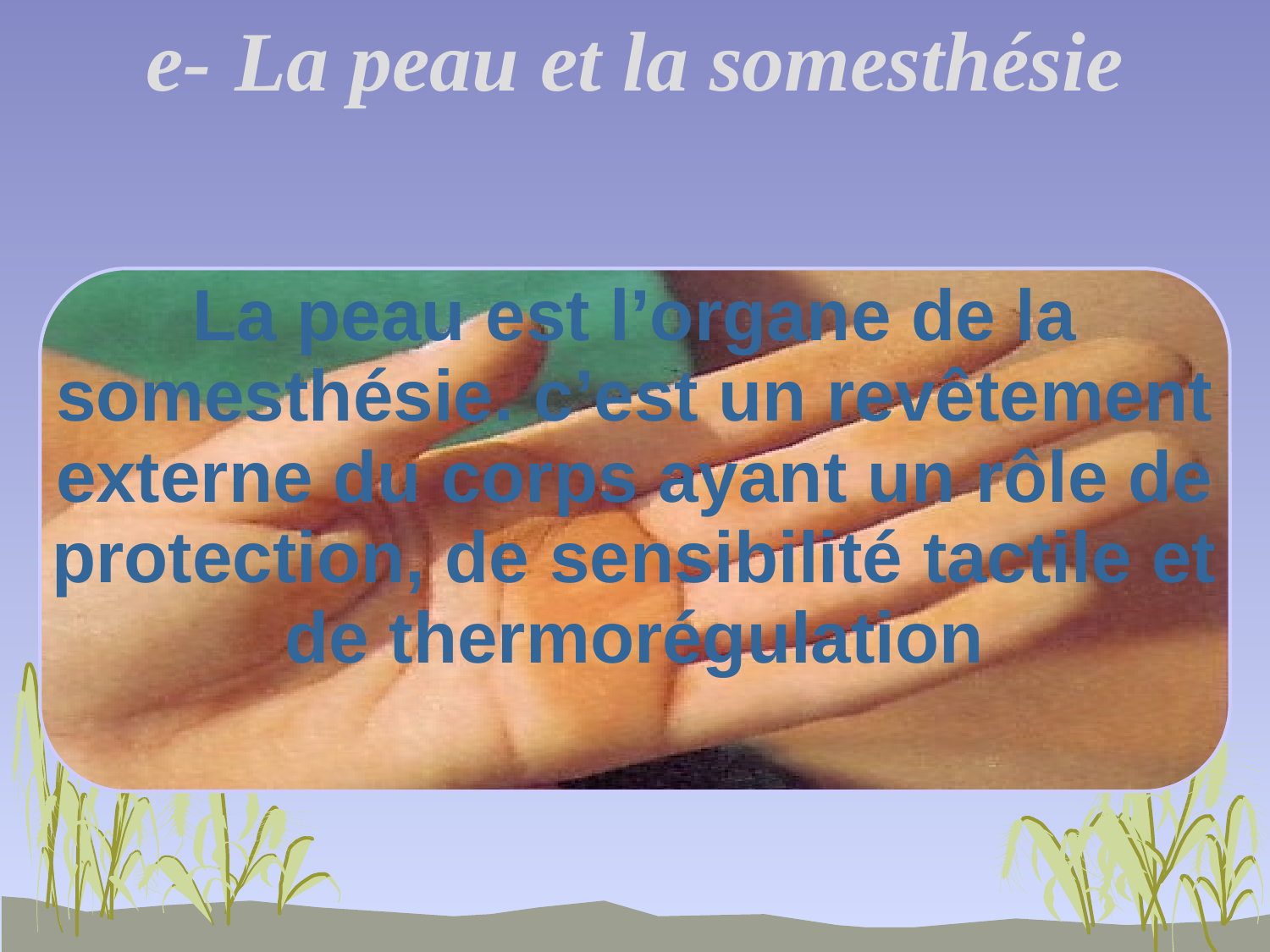

e- La peau et la somesthésie
La peau est l’organe de la somesthésie. c’est un revêtement externe du corps ayant un rôle de protection, de sensibilité tactile et de thermorégulation